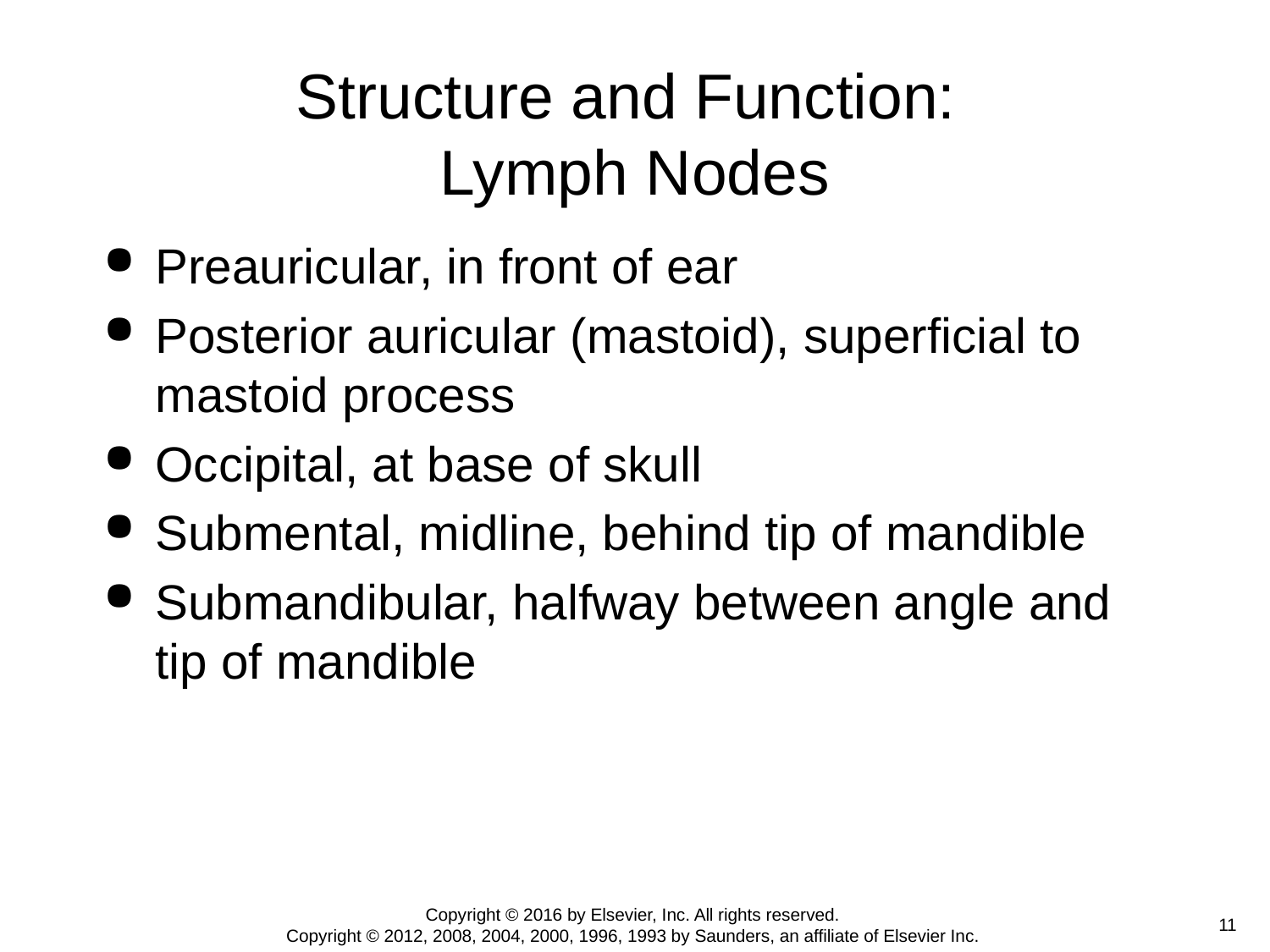

# Structure and Function: Lymph Nodes
Preauricular, in front of ear
Posterior auricular (mastoid), superficial to mastoid process
Occipital, at base of skull
Submental, midline, behind tip of mandible
Submandibular, halfway between angle and tip of mandible

Copyright © 2016 by Elsevier, Inc. All rights reserved.
Copyright © 2012, 2008, 2004, 2000, 1996, 1993 by Saunders, an affiliate of Elsevier Inc.
 11